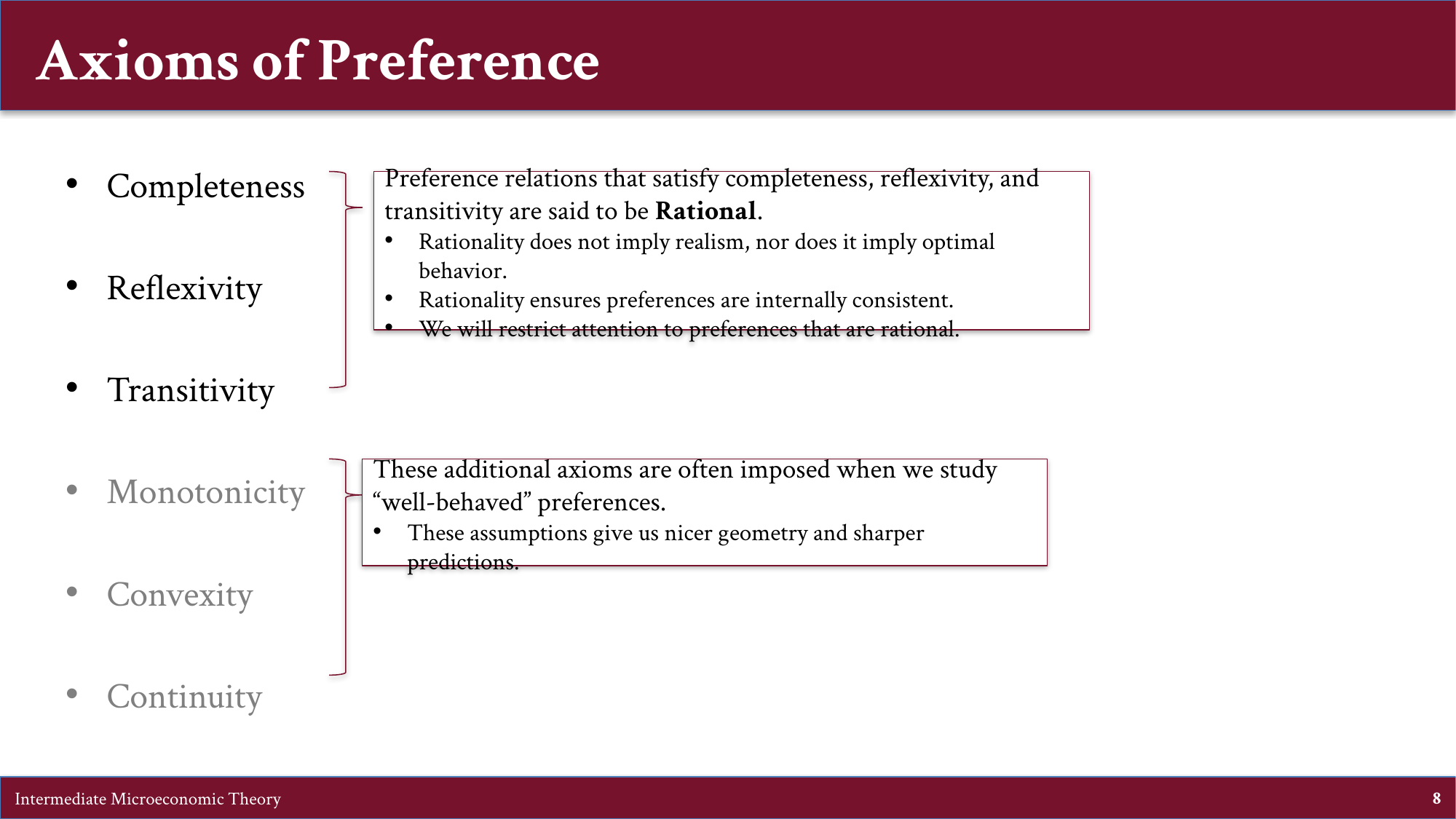

# Axioms of Preference
Completeness

Reflexivity

Transitivity

Monotonicity

Convexity

Continuity

Preference relations that satisfy completeness, reflexivity, and transitivity are said to be Rational.
Rationality does not imply realism, nor does it imply optimal behavior.
Rationality ensures preferences are internally consistent.
We will restrict attention to preferences that are rational.

These additional axioms are often imposed when we study “well-behaved” preferences.
These assumptions give us nicer geometry and sharper predictions.

 Intermediate Microeconomic Theory
8